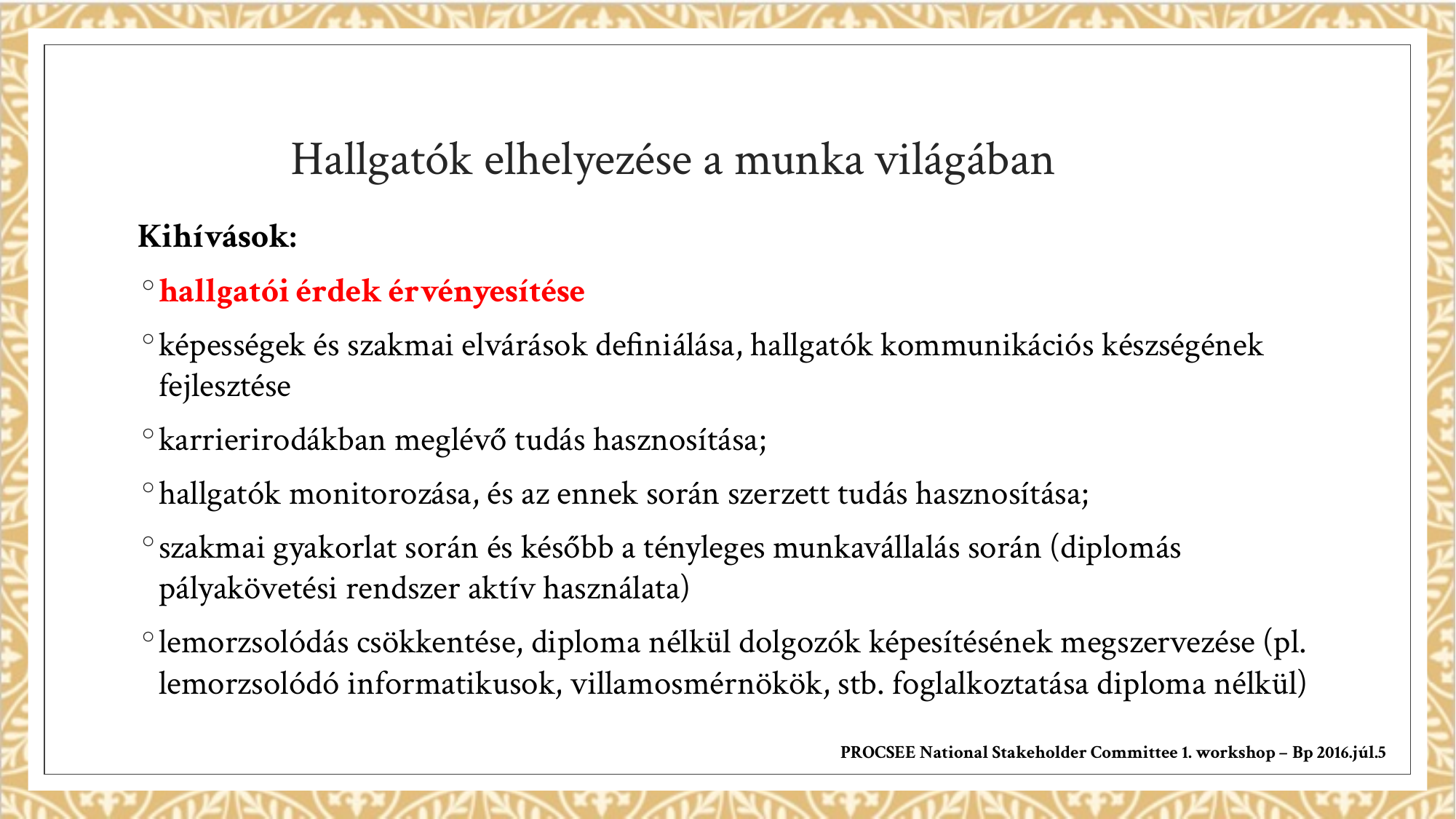

# Hallgatók elhelyezése a munka világában
Kihívások:
hallgatói érdek érvényesítése
képességek és szakmai elvárások definiálása, hallgatók kommunikációs készségének fejlesztése
karrierirodákban meglévő tudás hasznosítása;
hallgatók monitorozása, és az ennek során szerzett tudás hasznosítása;
szakmai gyakorlat során és később a tényleges munkavállalás során (diplomás pályakövetési rendszer aktív használata)
lemorzsolódás csökkentése, diploma nélkül dolgozók képesítésének megszervezése (pl. lemorzsolódó informatikusok, villamosmérnökök, stb. foglalkoztatása diploma nélkül)

PROCSEE National Stakeholder Committee 1. workshop – Bp 2016.júl.5